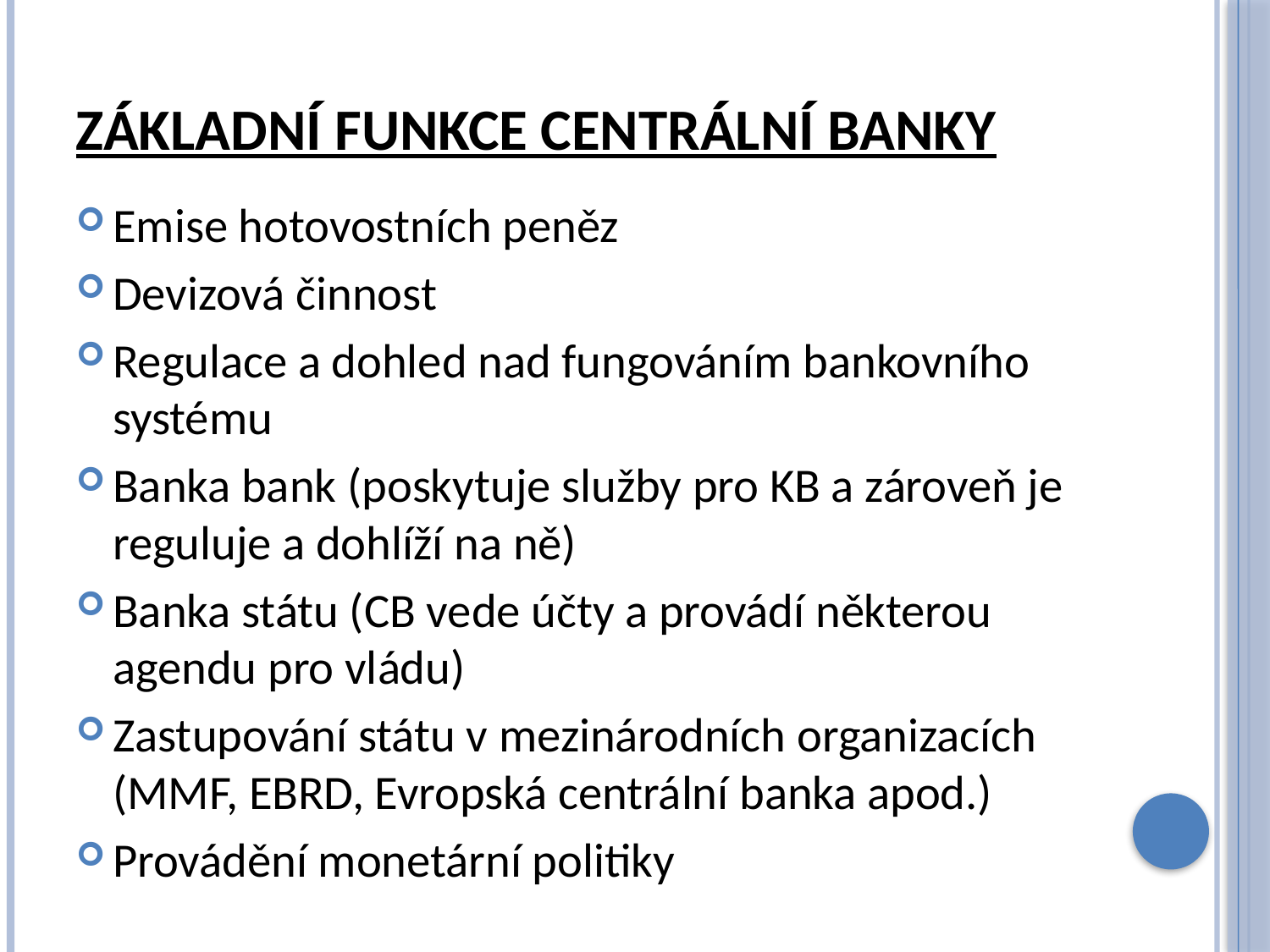

# Základní funkce centrální banky
Emise hotovostních peněz
Devizová činnost
Regulace a dohled nad fungováním bankovního systému
Banka bank (poskytuje služby pro KB a zároveň je reguluje a dohlíží na ně)
Banka státu (CB vede účty a provádí některou agendu pro vládu)
Zastupování státu v mezinárodních organizacích (MMF, EBRD, Evropská centrální banka apod.)
Provádění monetární politiky